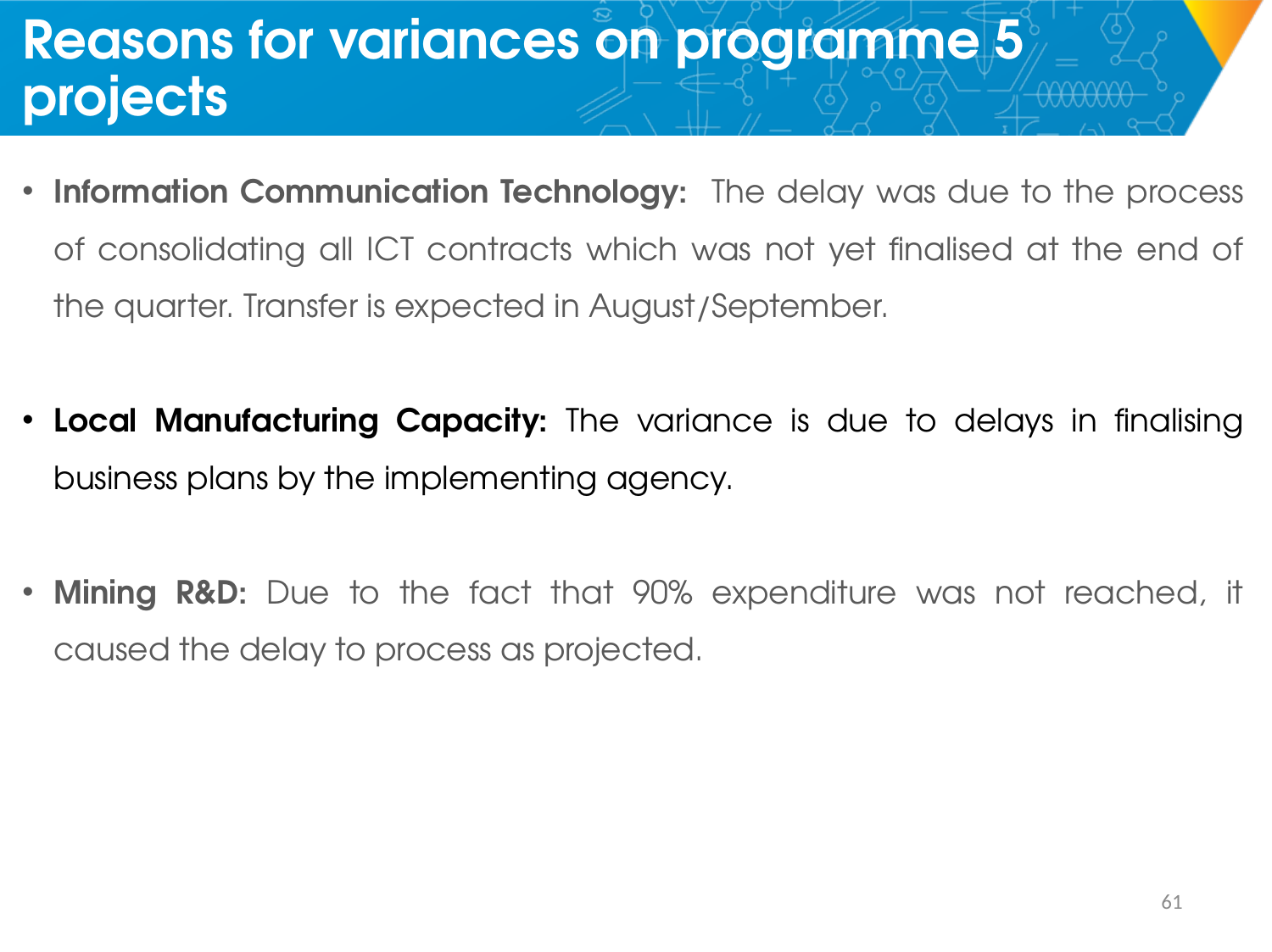

# Reasons for variances on programme 5 projects
Information Communication Technology:  The delay was due to the process of consolidating all ICT contracts which was not yet finalised at the end of the quarter. Transfer is expected in August/September.

Local Manufacturing Capacity: The variance is due to delays in finalising business plans by the implementing agency.

Mining R&D: Due to the fact that 90% expenditure was not reached, it caused the delay to process as projected.

61